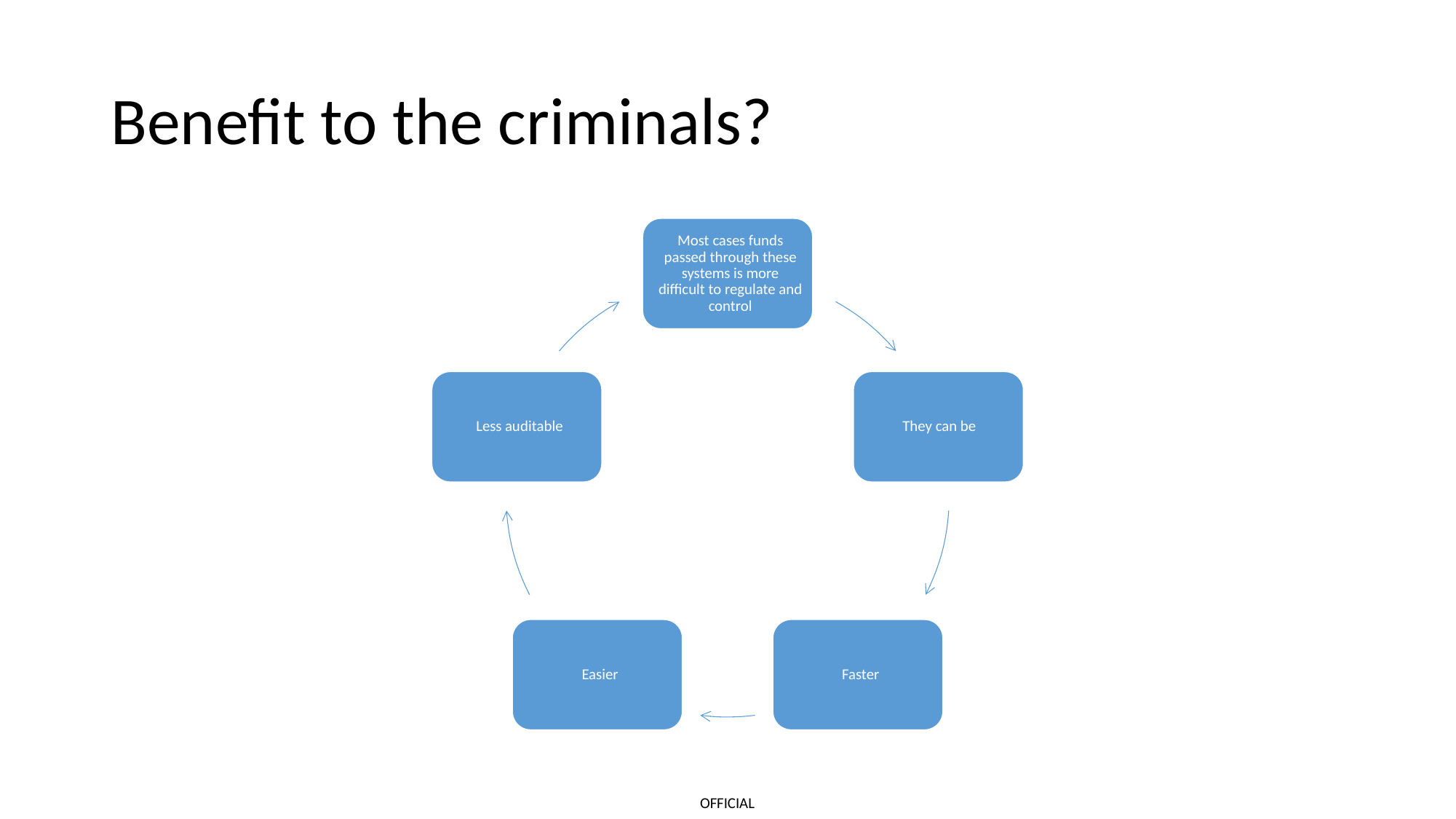

# Benefit to the criminals?
Most cases funds passed through these systems is more difficult to regulate and control
They can be
Faster
Easier
Less auditable